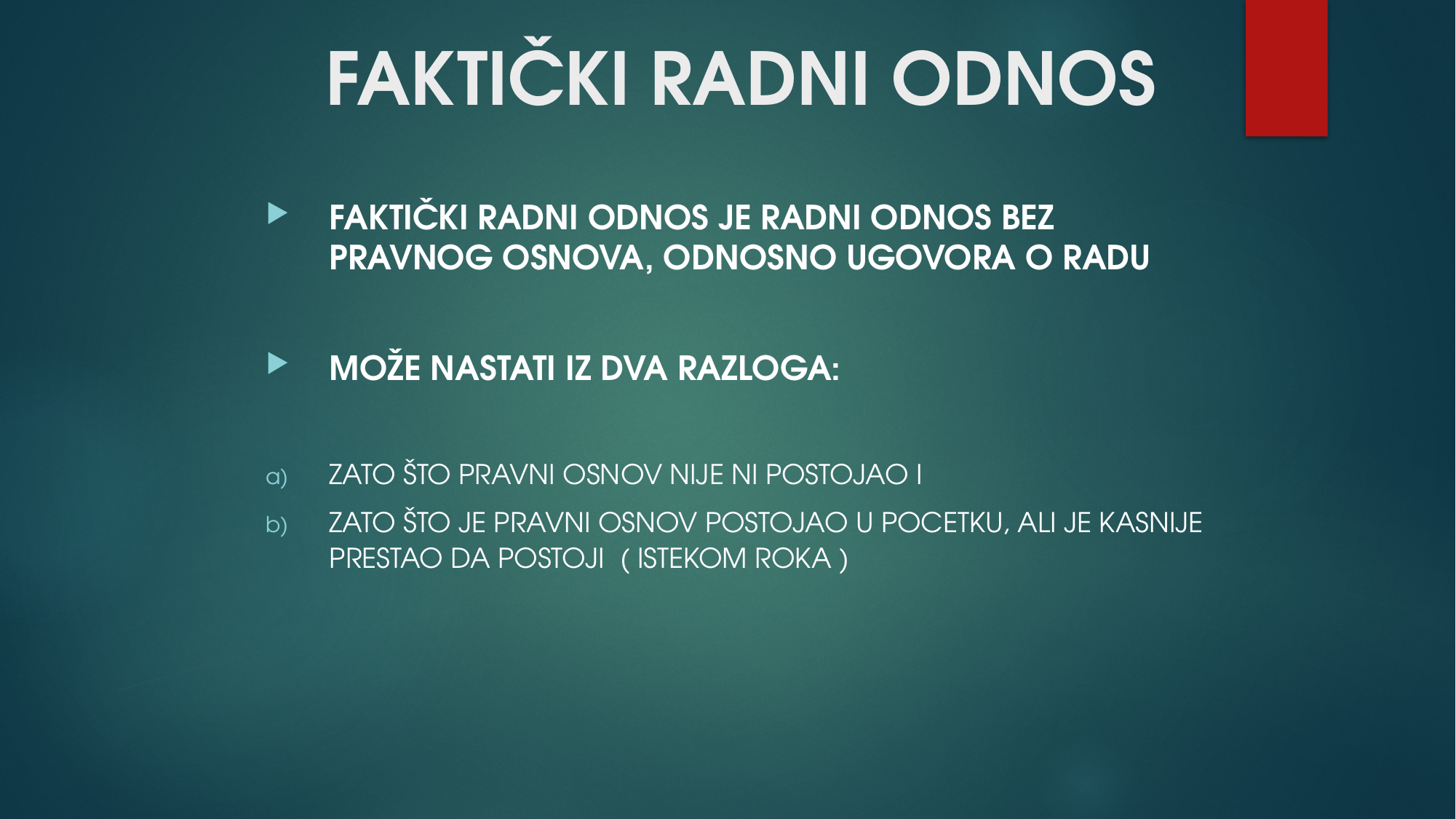

# FAKTIČKI RADNI ODNOS
FAKTIČKI RADNI ODNOS JE RADNI ODNOS BEZ PRAVNOG OSNOVA, ODNOSNO UGOVORA O RADU

MOŽE NASTATI IZ DVA RAZLOGA:

ZATO ŠTO PRAVNI OSNOV NIJE NI POSTOJAO I
ZATO ŠTO JE PRAVNI OSNOV POSTOJAO U POCETKU, ALI JE KASNIJE PRESTAO DA POSTOJI  ( ISTEKOM ROKA )